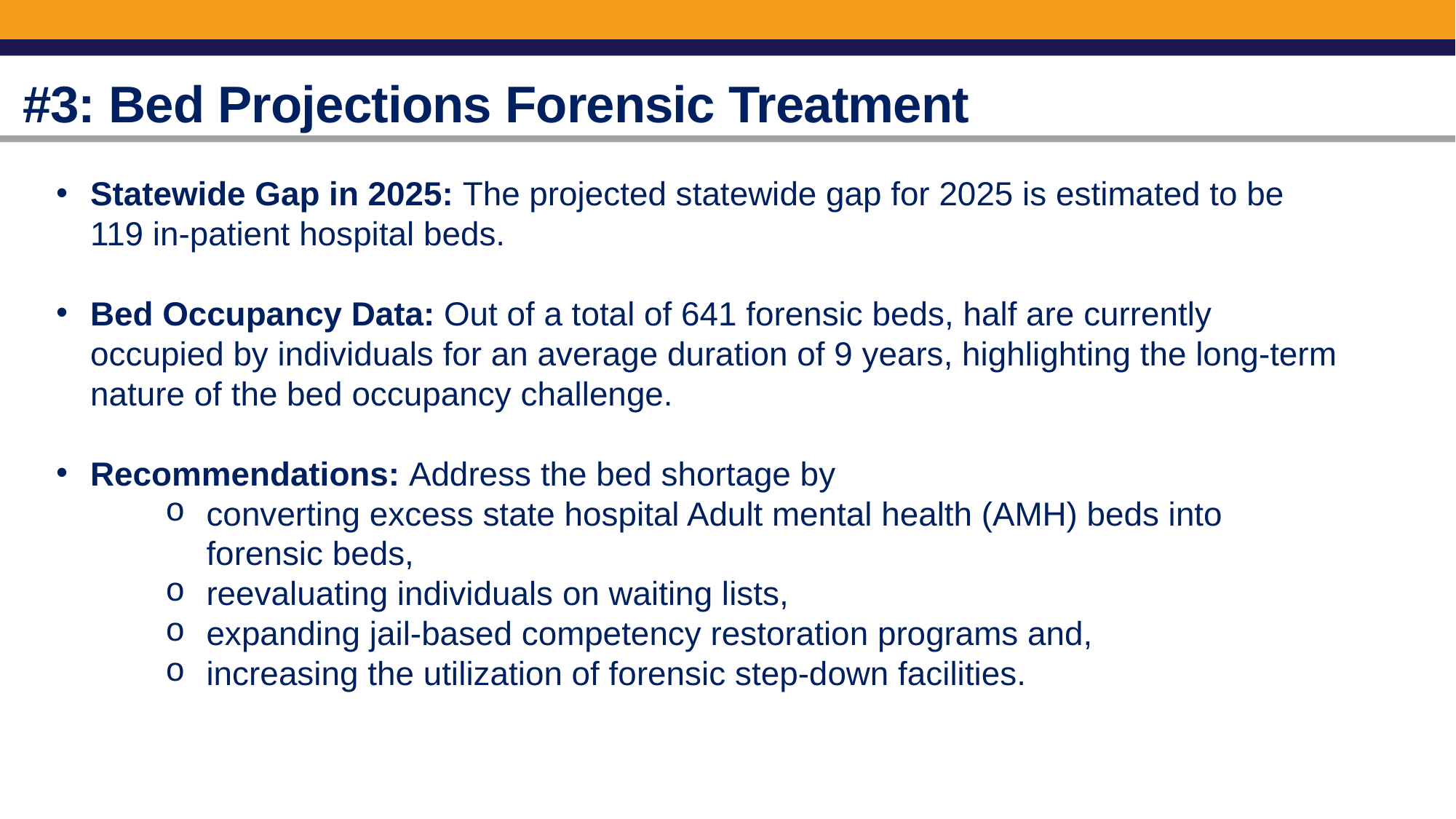

# #3: Bed Projections Forensic Treatment

Statewide Gap in 2025: The projected statewide gap for 2025 is estimated to be 119 in-patient hospital beds.

Bed Occupancy Data: Out of a total of 641 forensic beds, half are currently occupied by individuals for an average duration of 9 years, highlighting the long-term nature of the bed occupancy challenge.

Recommendations: Address the bed shortage by
converting excess state hospital Adult mental health (AMH) beds into forensic beds,
reevaluating individuals on waiting lists,
expanding jail-based competency restoration programs and,
increasing the utilization of forensic step-down facilities.